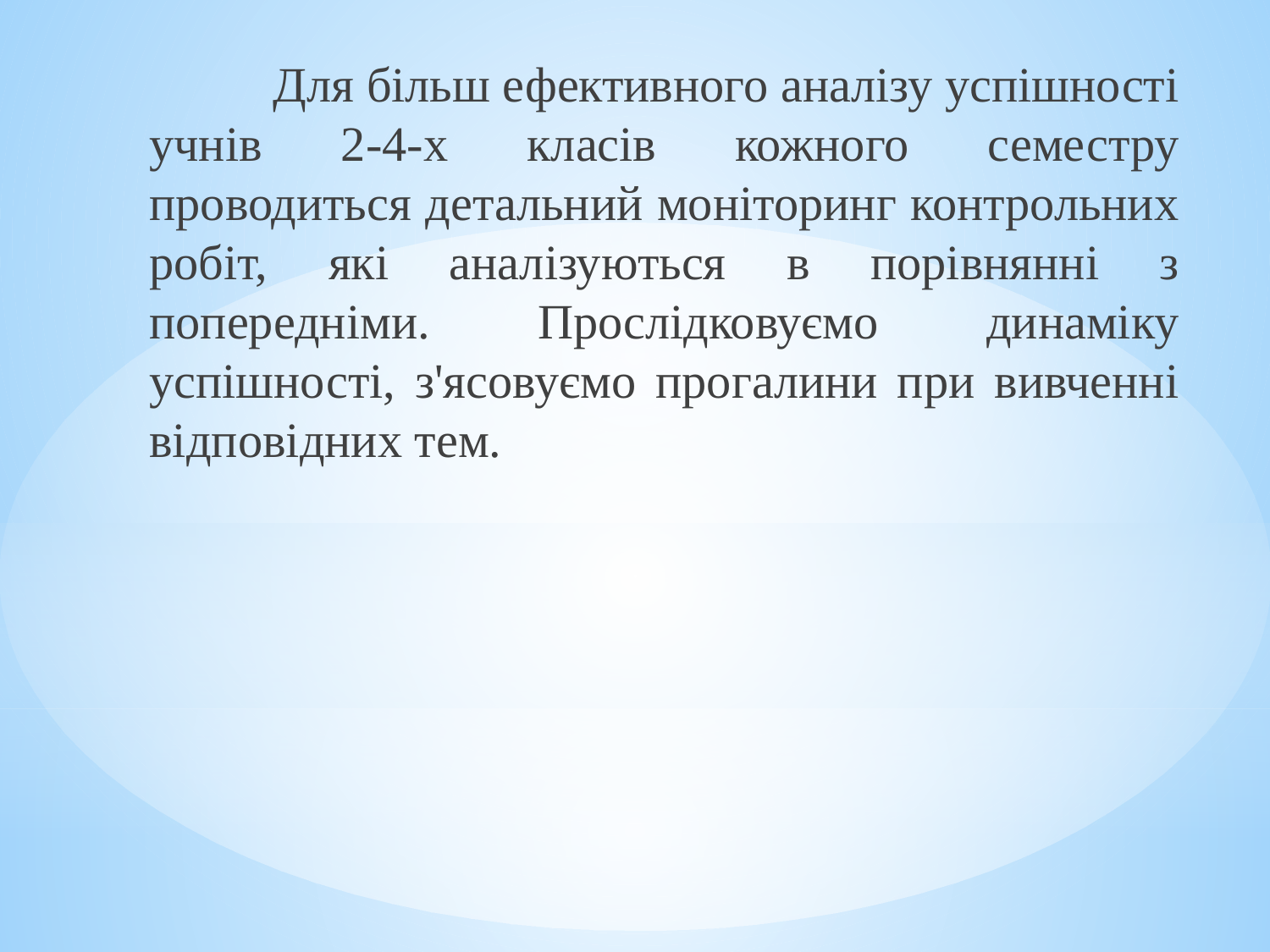

Для більш ефективного аналізу успішності учнів 2-4-х класів кожного семестру проводиться детальний моніторинг контрольних робіт, які аналізуються в порівнянні з попередніми. Прослідковуємо динаміку успішності, з'ясовуємо прогалини при вивченні відповідних тем.